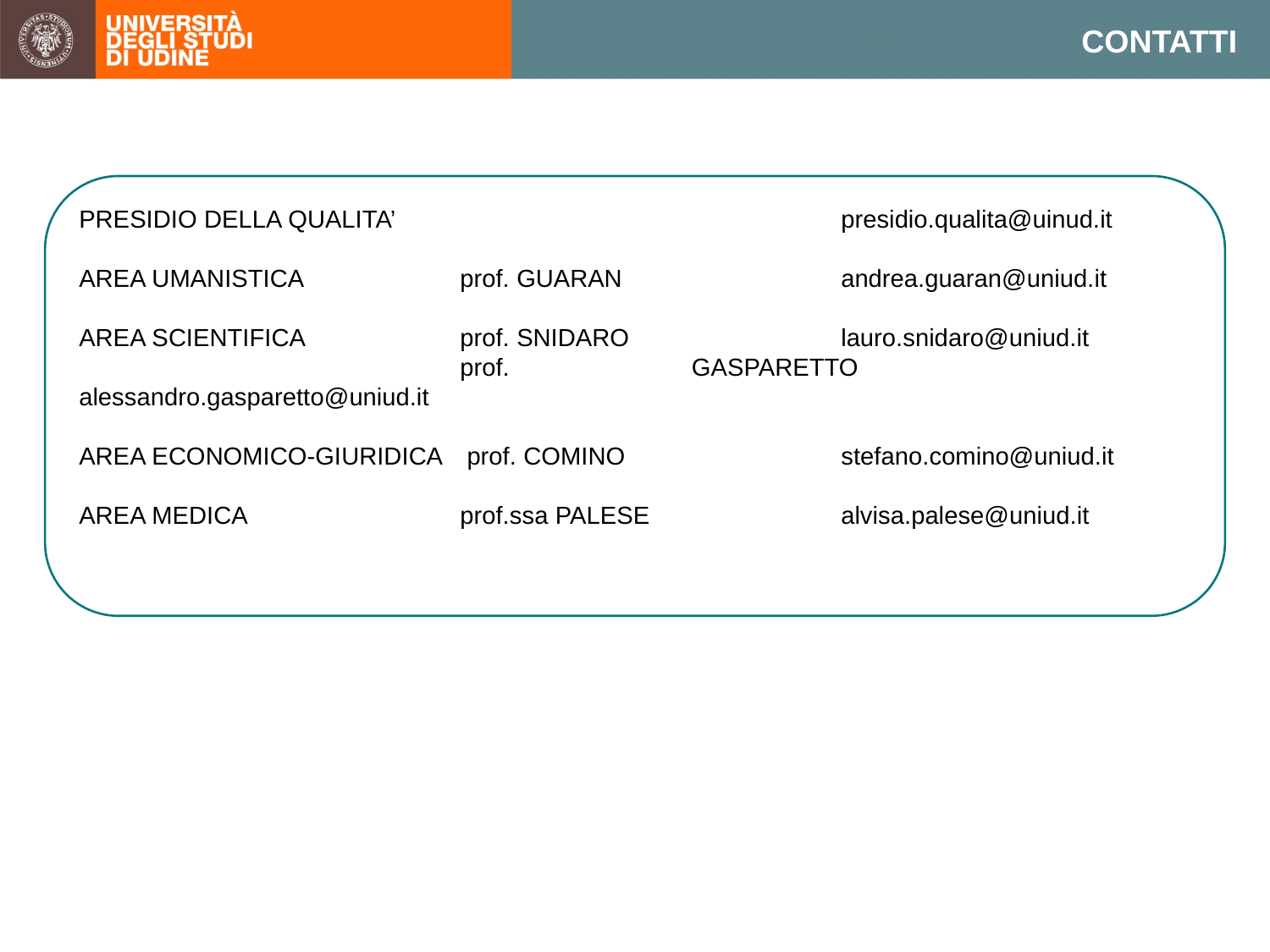

CONTATTI

PRESIDIO DELLA QUALITA’ 				presidio.qualita@uinud.it

AREA UMANISTICA   		prof. GUARAN 		andrea.guaran@uniud.it

AREA SCIENTIFICA  		prof. SNIDARO 		lauro.snidaro@uniud.it
			prof. GASPARETTO	 	alessandro.gasparetto@uniud.it

AREA ECONOMICO-GIURIDICA	 prof. COMINO		stefano.comino@uniud.it

AREA MEDICA           		prof.ssa PALESE 		alvisa.palese@uniud.it